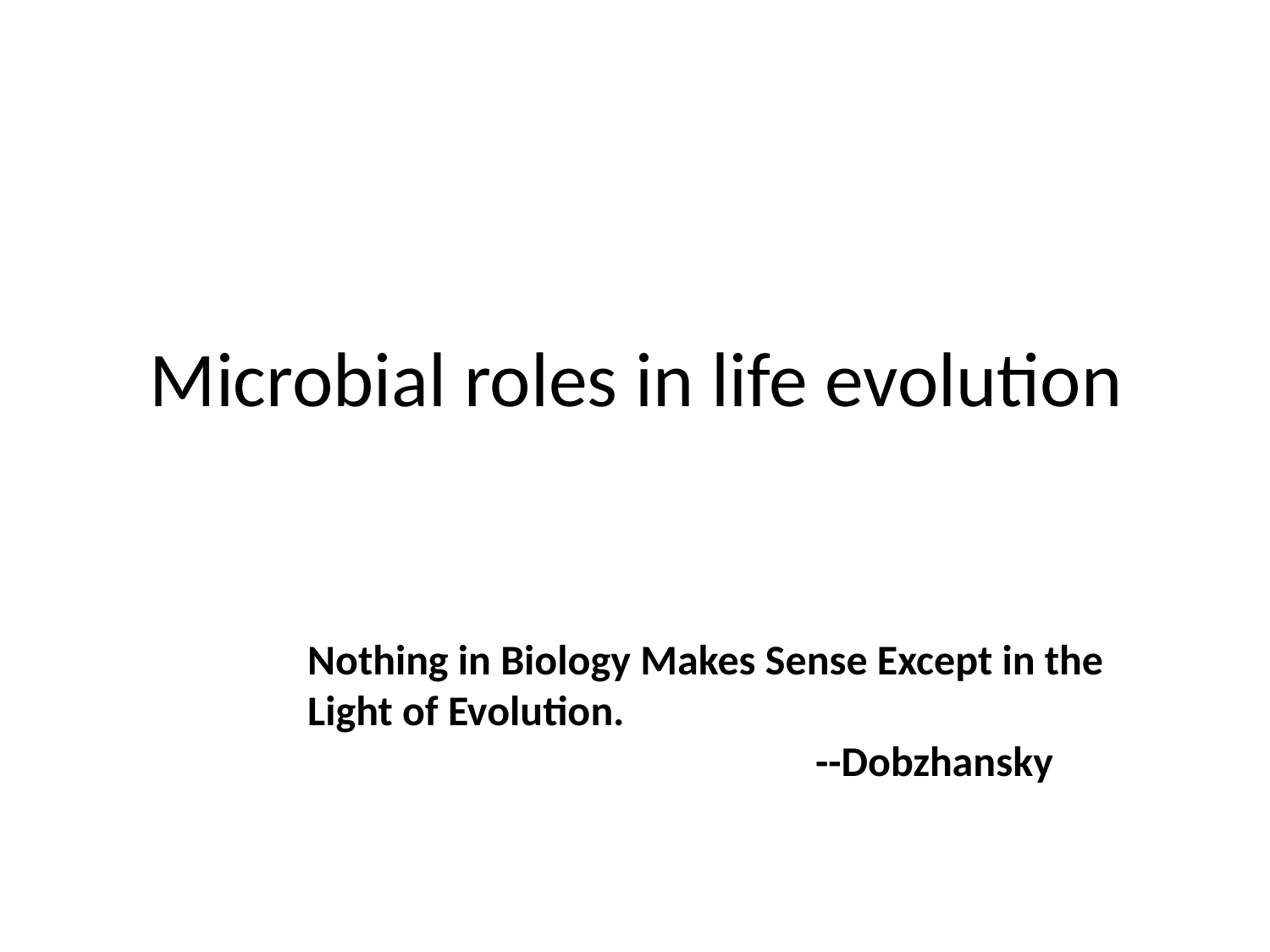

# Microbial roles in life evolution
Nothing in Biology Makes Sense Except in the Light of Evolution.								--Dobzhansky